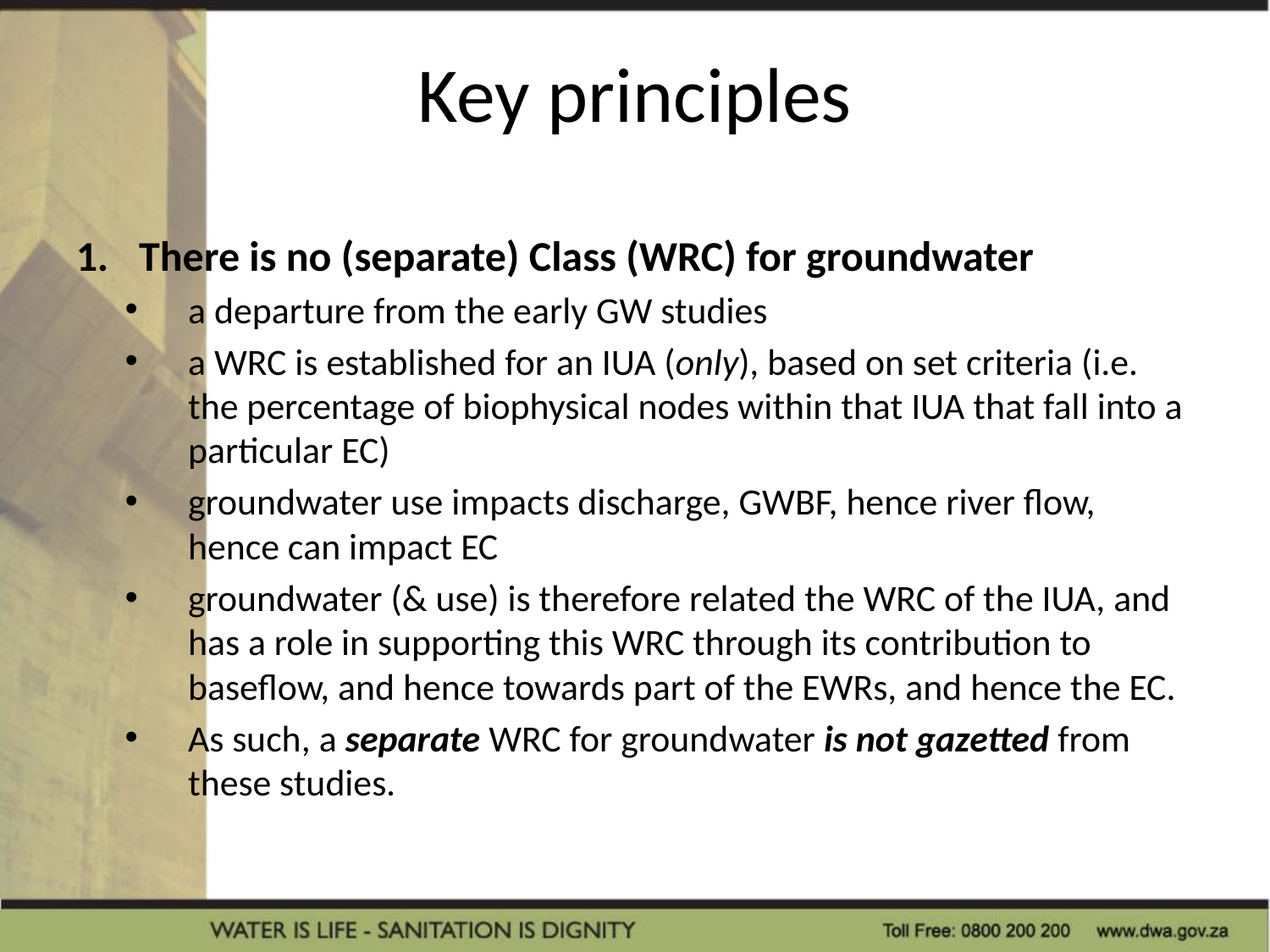

# Key principles
There is no (separate) Class (WRC) for groundwater
a departure from the early GW studies
a WRC is established for an IUA (only), based on set criteria (i.e. the percentage of biophysical nodes within that IUA that fall into a particular EC)
groundwater use impacts discharge, GWBF, hence river flow, hence can impact EC
groundwater (& use) is therefore related the WRC of the IUA, and has a role in supporting this WRC through its contribution to baseflow, and hence towards part of the EWRs, and hence the EC.
As such, a separate WRC for groundwater is not gazetted from these studies.